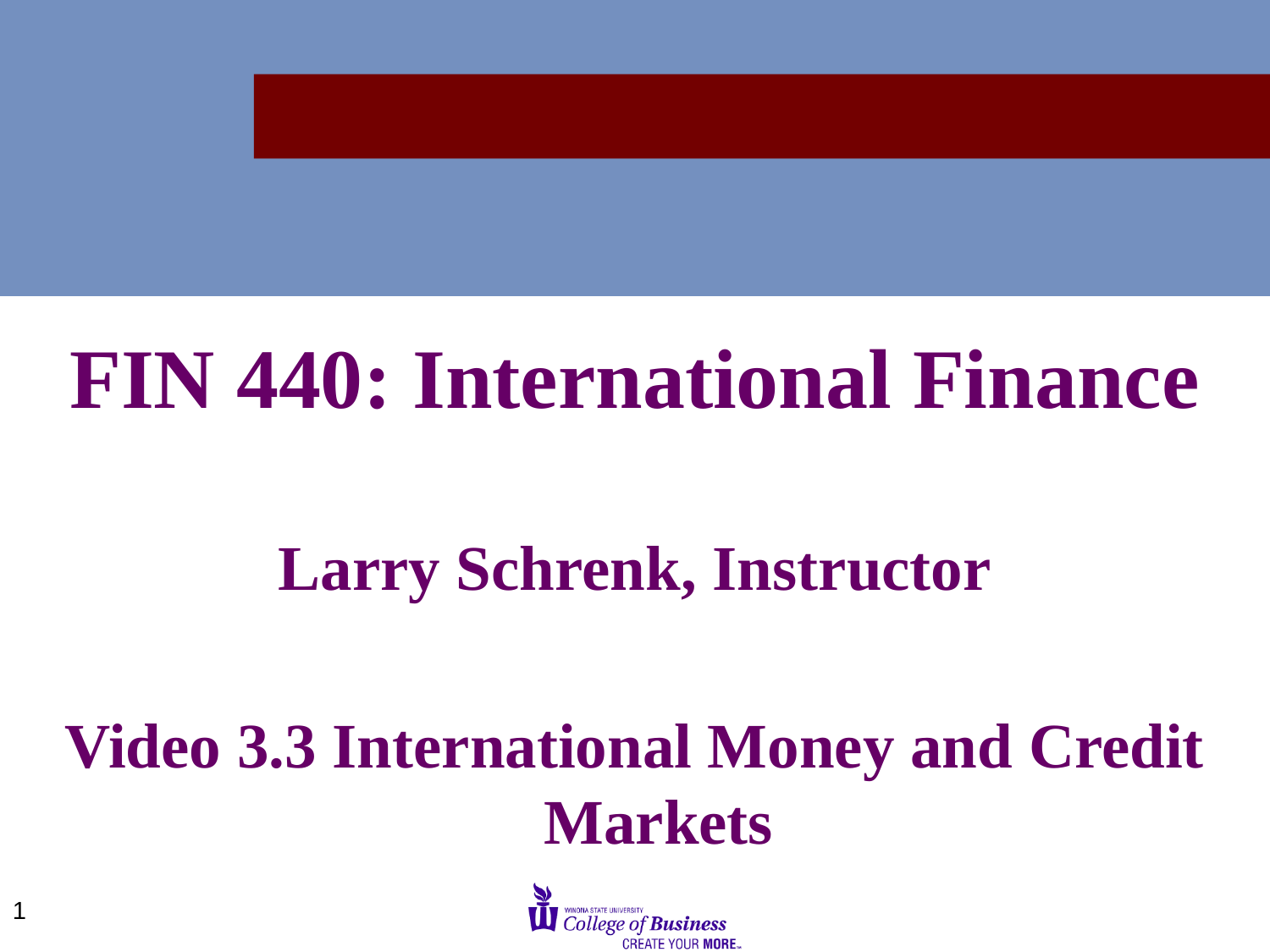

FIN 440: International Finance

Larry Schrenk, Instructor

Video 3.3 International Money and Credit Markets

1